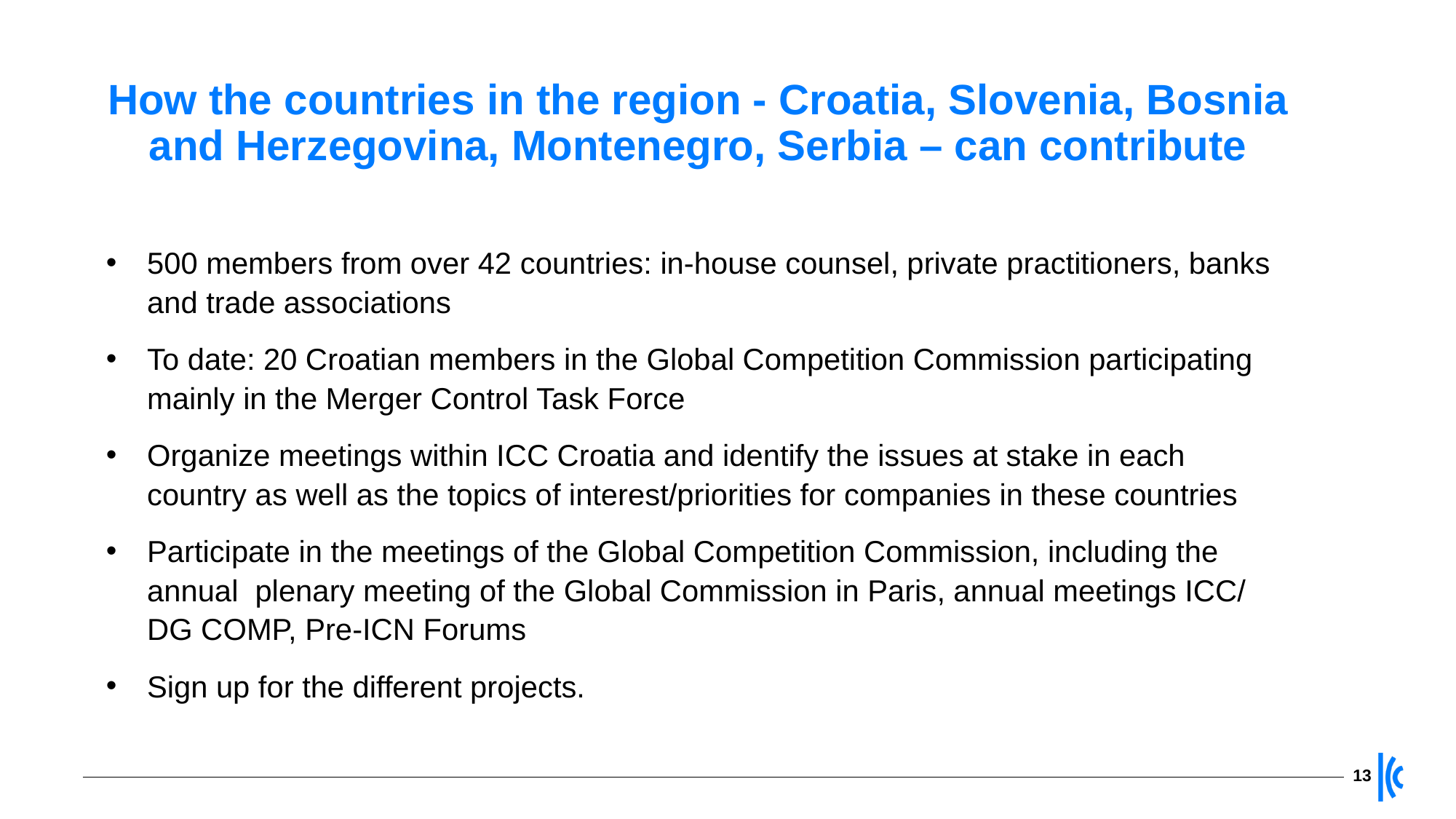

How the countries in the region - Croatia, Slovenia, Bosnia and Herzegovina, Montenegro, Serbia – can contribute

500 members from over 42 countries: in-house counsel, private practitioners, banks and trade associations
To date: 20 Croatian members in the Global Competition Commission participating mainly in the Merger Control Task Force
Organize meetings within ICC Croatia and identify the issues at stake in each country as well as the topics of interest/priorities for companies in these countries
Participate in the meetings of the Global Competition Commission, including the annual  plenary meeting of the Global Commission in Paris, annual meetings ICC/ DG COMP, Pre-ICN Forums
Sign up for the different projects.

13